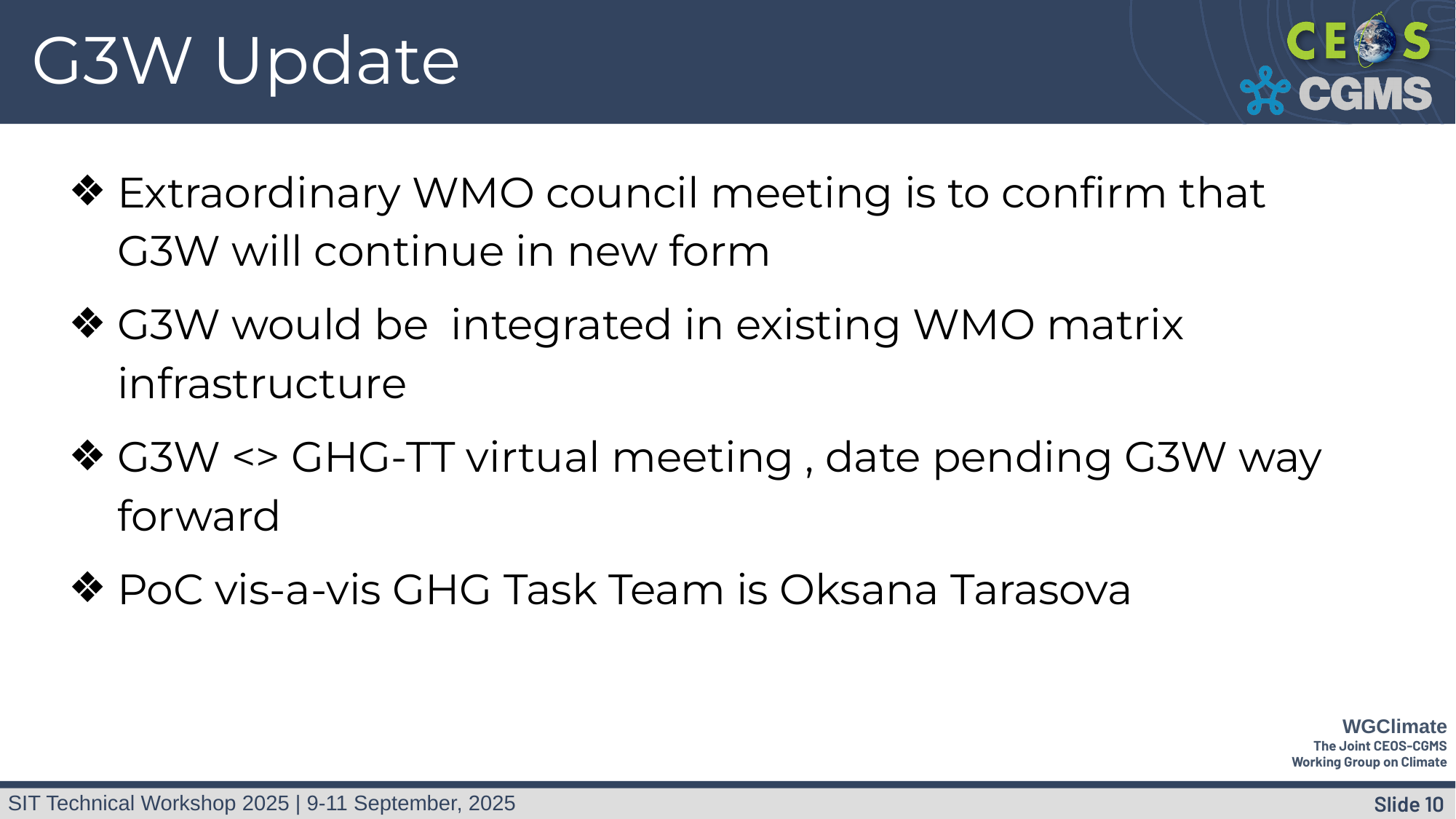

# G3W Update
Extraordinary WMO council meeting is to confirm that G3W will continue in new form
G3W would be  integrated in existing WMO matrix infrastructure
G3W <> GHG-TT virtual meeting , date pending G3W way forward
PoC vis-a-vis GHG Task Team is Oksana Tarasova